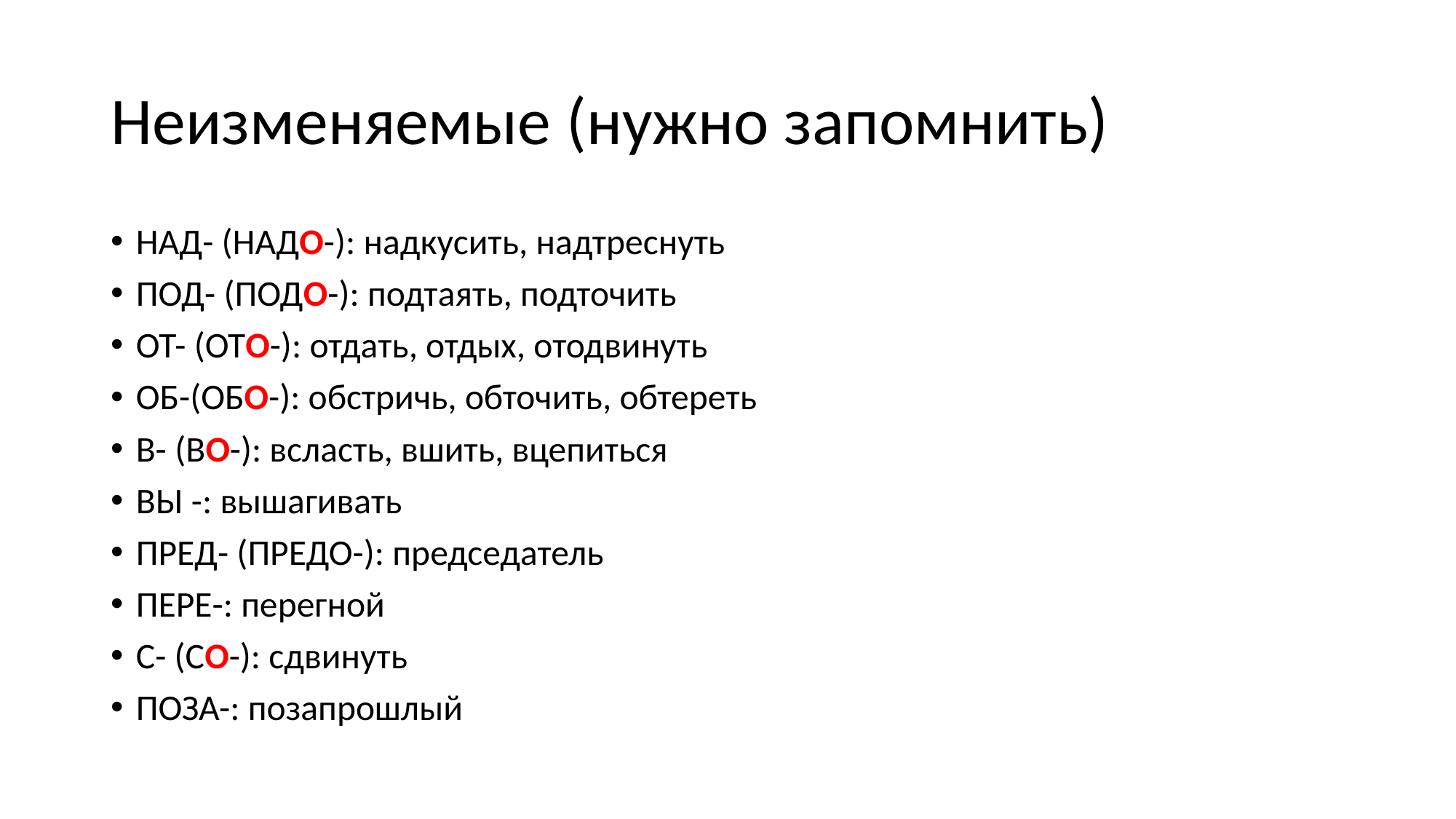

# Неизменяемые (нужно запомнить)
НАД- (НАДО-): надкусить, надтреснуть
ПОД- (ПОДО-): подтаять, подточить
ОТ- (ОТО-): отдать, отдых, отодвинуть
ОБ-(ОБО-): обстричь, обточить, обтереть
В- (ВО-): всласть, вшить, вцепиться
ВЫ -: вышагивать
ПРЕД- (ПРЕДО-): председатель
ПЕРЕ-: перегной
С- (СО-): сдвинуть
ПОЗА-: позапрошлый